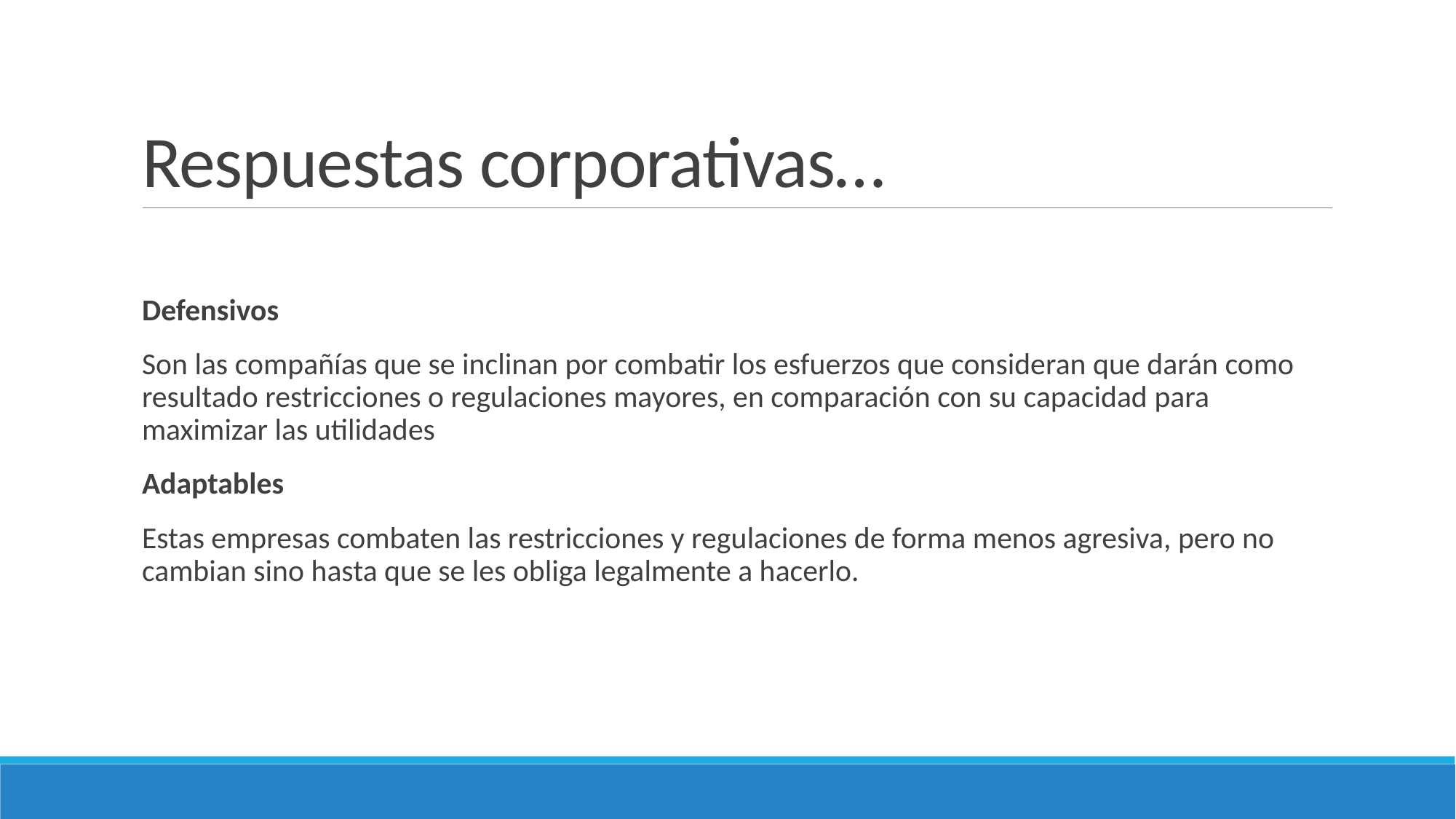

# Respuestas corporativas…

Defensivos
Son las compañías que se inclinan por combatir los esfuerzos que consideran que darán como resultado restricciones o regulaciones mayores, en comparación con su capacidad para maximizar las utilidades
Adaptables
Estas empresas combaten las restricciones y regulaciones de forma menos agresiva, pero no cambian sino hasta que se les obliga legalmente a hacerlo.